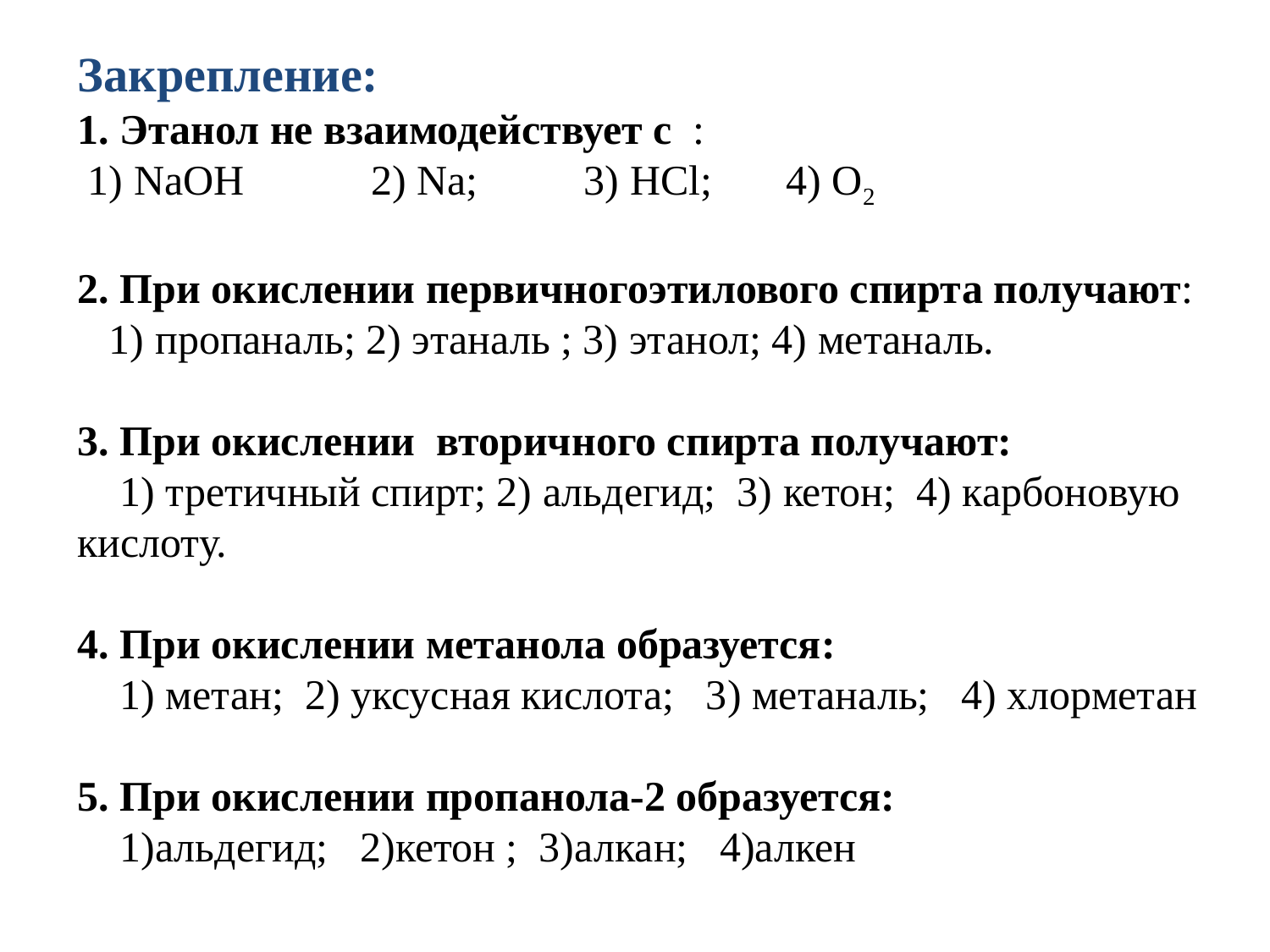

Закрепление:
1. Этанол не взаимодействует с  :
 1) NаОН            2) Nа;          3) НСl;       4) О2

2. При окислении первичногоэтилового спирта получают:
   1) пропаналь; 2) этаналь ; 3) этанол; 4) метаналь.

3. При окислении  вторичного спирта получают:
    1) третичный спирт; 2) альдегид;  3) кетон;  4) карбоновую кислоту.

4. При окислении метанола образуется:
    1) метан;  2) уксусная кислота;   3) метаналь;   4) хлорметан

5. При окислении пропанола-2 образуется:
    1)альдегид;   2)кетон ;  3)алкан;   4)алкен